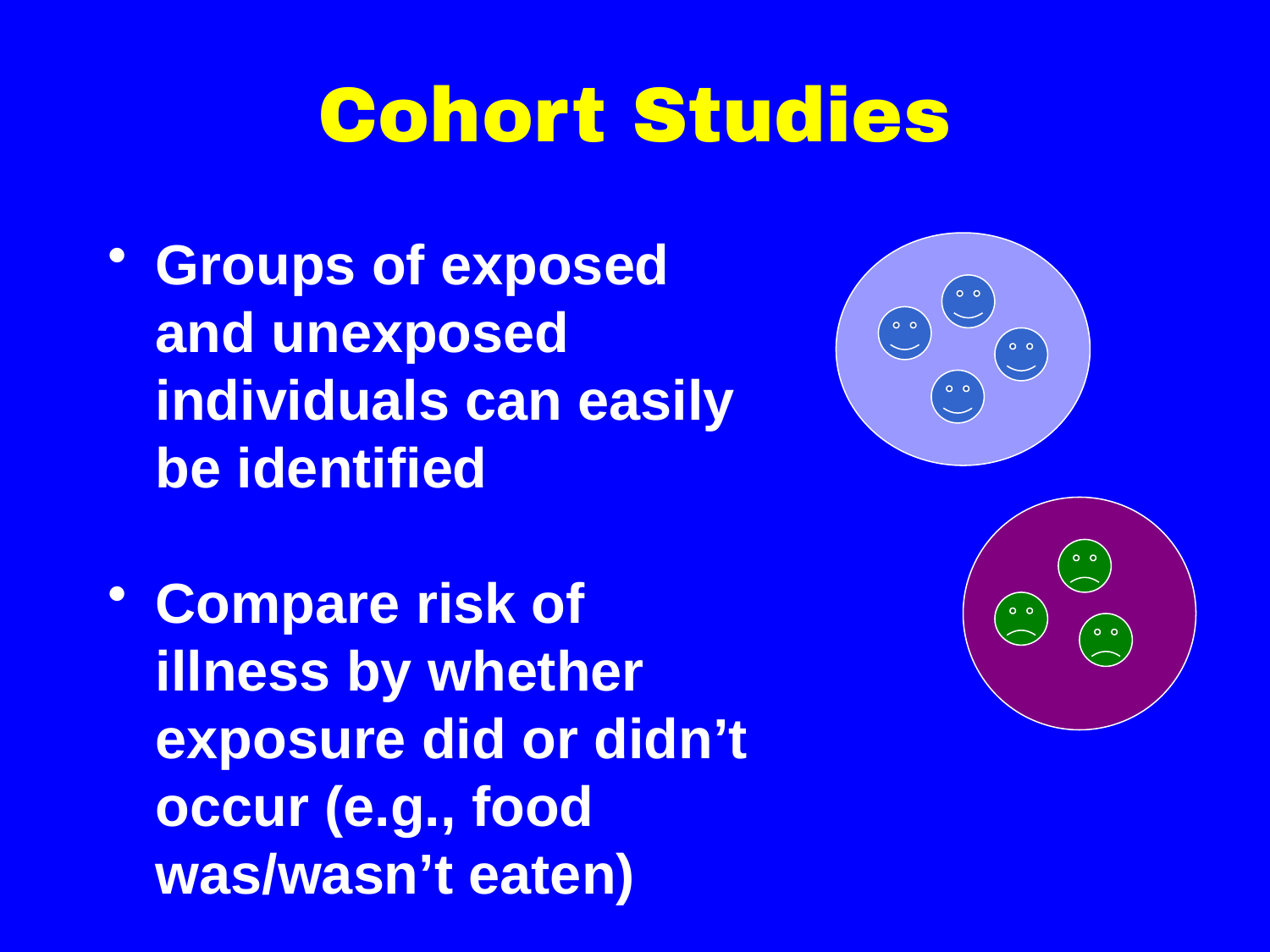

# Cohort Studies
Groups of exposed and unexposed individuals can easily be identified

Compare risk of illness by whether exposure did or didn’t occur (e.g., food was/wasn’t eaten)